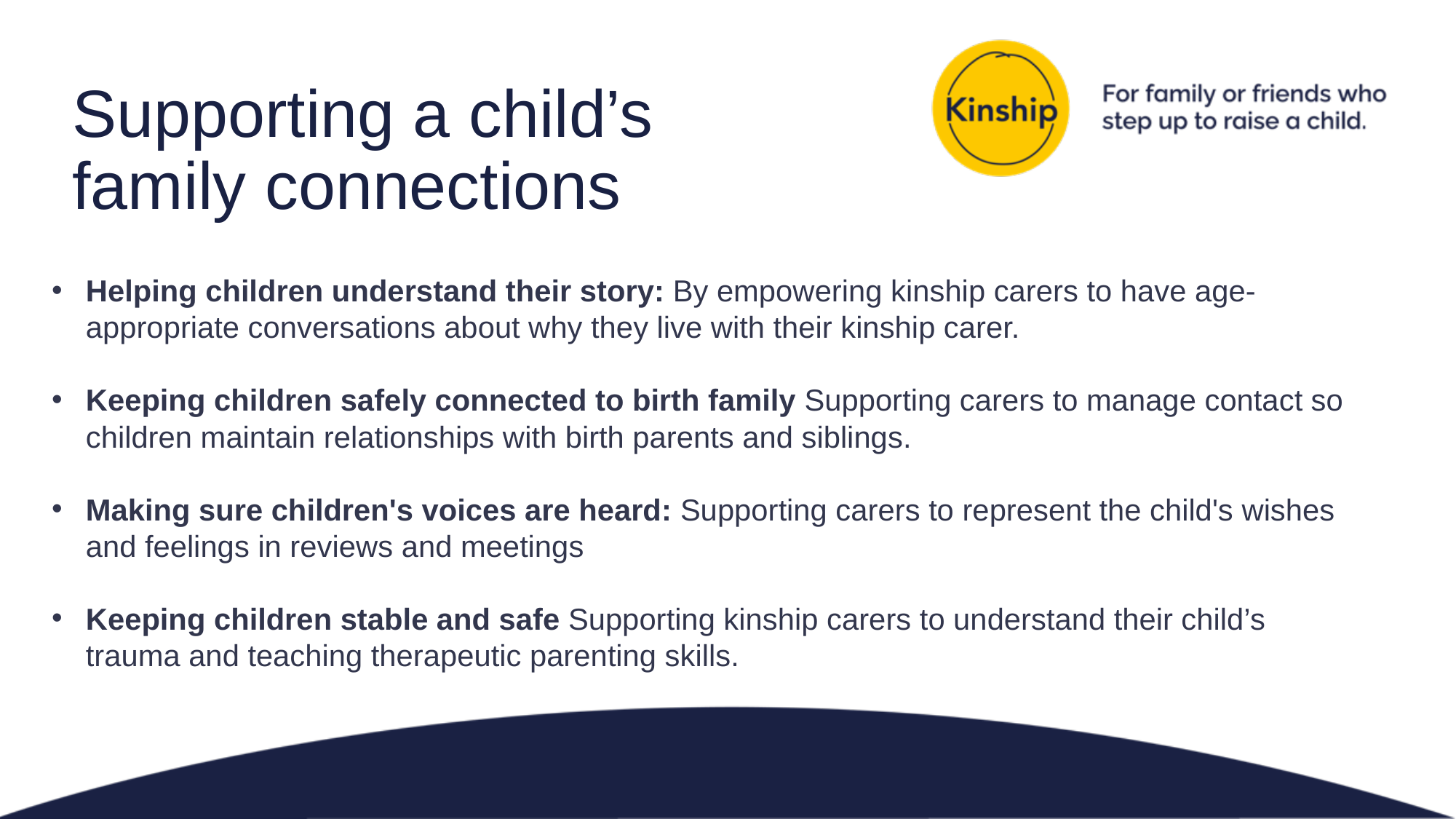

# Supporting a child’s family connections
Helping children understand their story: By empowering kinship carers to have age-appropriate conversations about why they live with their kinship carer.

Keeping children safely connected to birth family Supporting carers to manage contact so children maintain relationships with birth parents and siblings.

Making sure children's voices are heard: Supporting carers to represent the child's wishes and feelings in reviews and meetings

Keeping children stable and safe Supporting kinship carers to understand their child’s trauma and teaching therapeutic parenting skills.